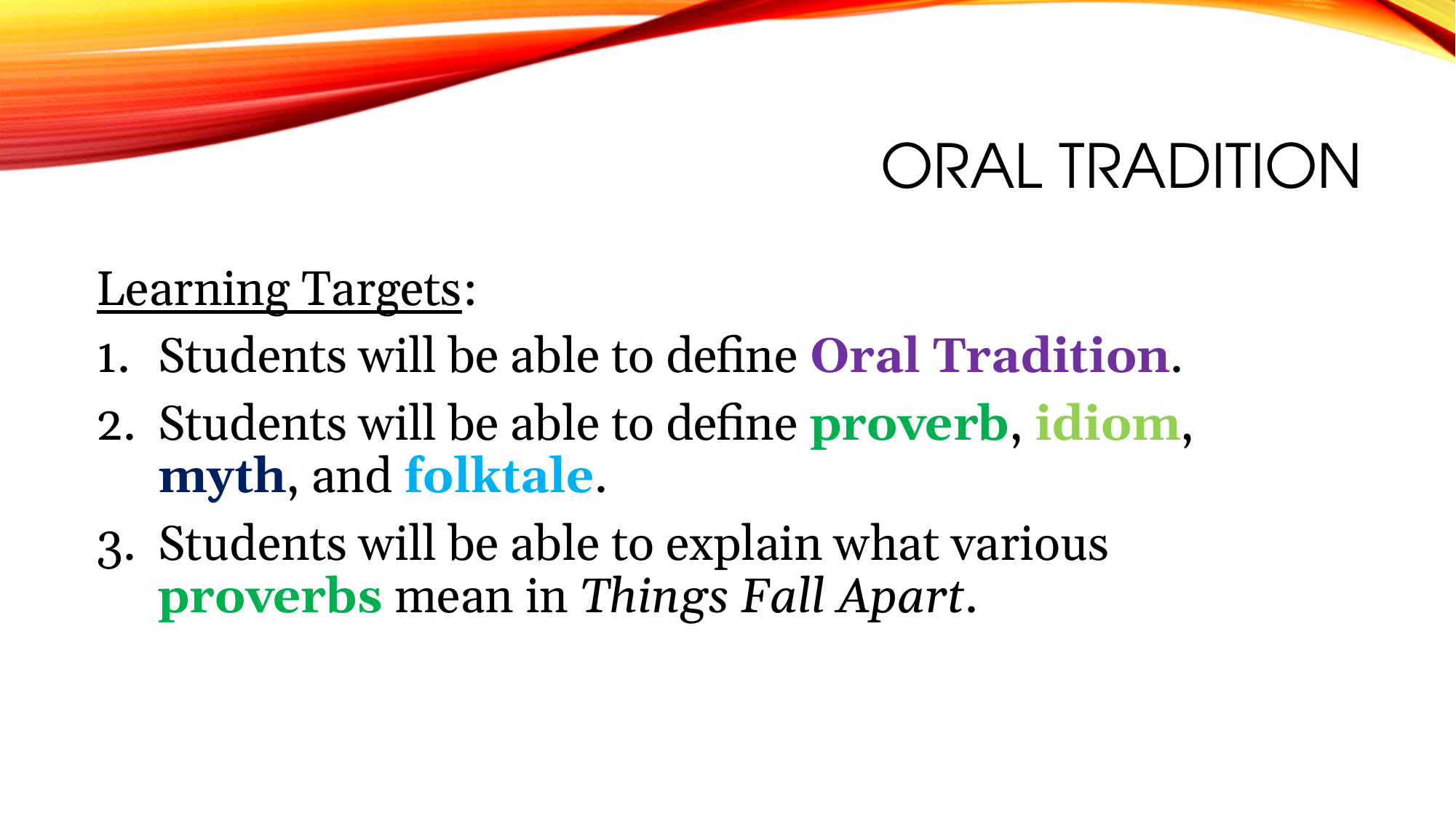

# Oral Tradition
Learning Targets:
Students will be able to define Oral Tradition.
Students will be able to define proverb, idiom, myth, and folktale.
Students will be able to explain what various proverbs mean in Things Fall Apart.